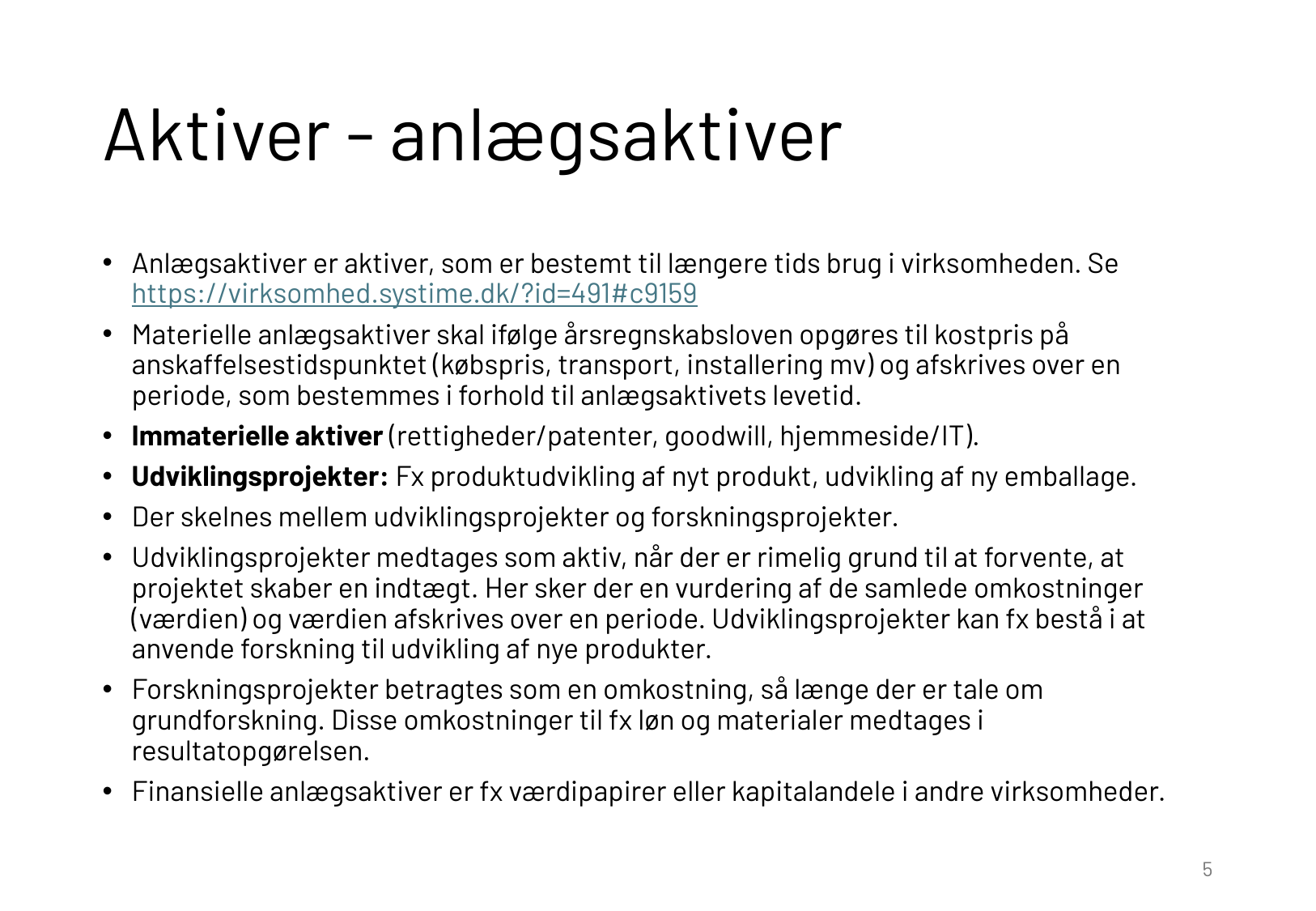

# Aktiver - anlægsaktiver
Anlægsaktiver er aktiver, som er bestemt til længere tids brug i virksomheden. Se https://virksomhed.systime.dk/?id=491#c9159
Materielle anlægsaktiver skal ifølge årsregnskabsloven opgøres til kostpris på anskaffelsestidspunktet (købspris, transport, installering mv) og afskrives over en periode, som bestemmes i forhold til anlægsaktivets levetid.
Immaterielle aktiver (rettigheder/patenter, goodwill, hjemmeside/IT).
Udviklingsprojekter: Fx produktudvikling af nyt produkt, udvikling af ny emballage.
Der skelnes mellem udviklingsprojekter og forskningsprojekter.
Udviklingsprojekter medtages som aktiv, når der er rimelig grund til at forvente, at projektet skaber en indtægt. Her sker der en vurdering af de samlede omkostninger (værdien) og værdien afskrives over en periode. Udviklingsprojekter kan fx bestå i at anvende forskning til udvikling af nye produkter.
Forskningsprojekter betragtes som en omkostning, så længe der er tale om grundforskning. Disse omkostninger til fx løn og materialer medtages i resultatopgørelsen.
Finansielle anlægsaktiver er fx værdipapirer eller kapitalandele i andre virksomheder.
5